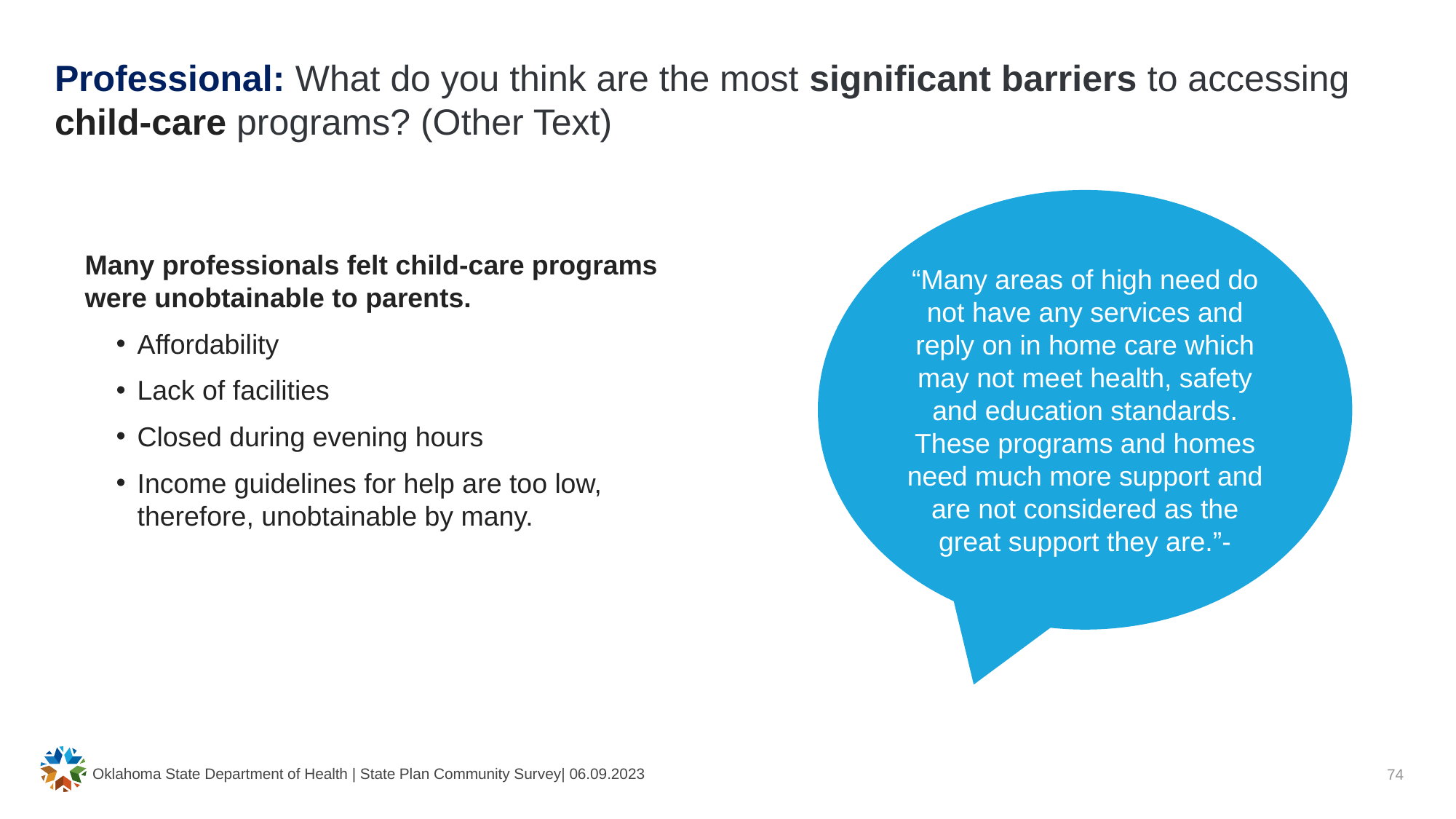

# Professional: What do you think are the most significant barriers to accessing child-care programs? (Other Text)
“Many areas of high need do not have any services and reply on in home care which may not meet health, safety and education standards. These programs and homes need much more support and are not considered as the great support they are.”-
Many professionals felt child-care programs were unobtainable to parents.
Affordability
Lack of facilities
Closed during evening hours
Income guidelines for help are too low, therefore, unobtainable by many.
Oklahoma State Department of Health | State Plan Community Survey| 06.09.2023
74